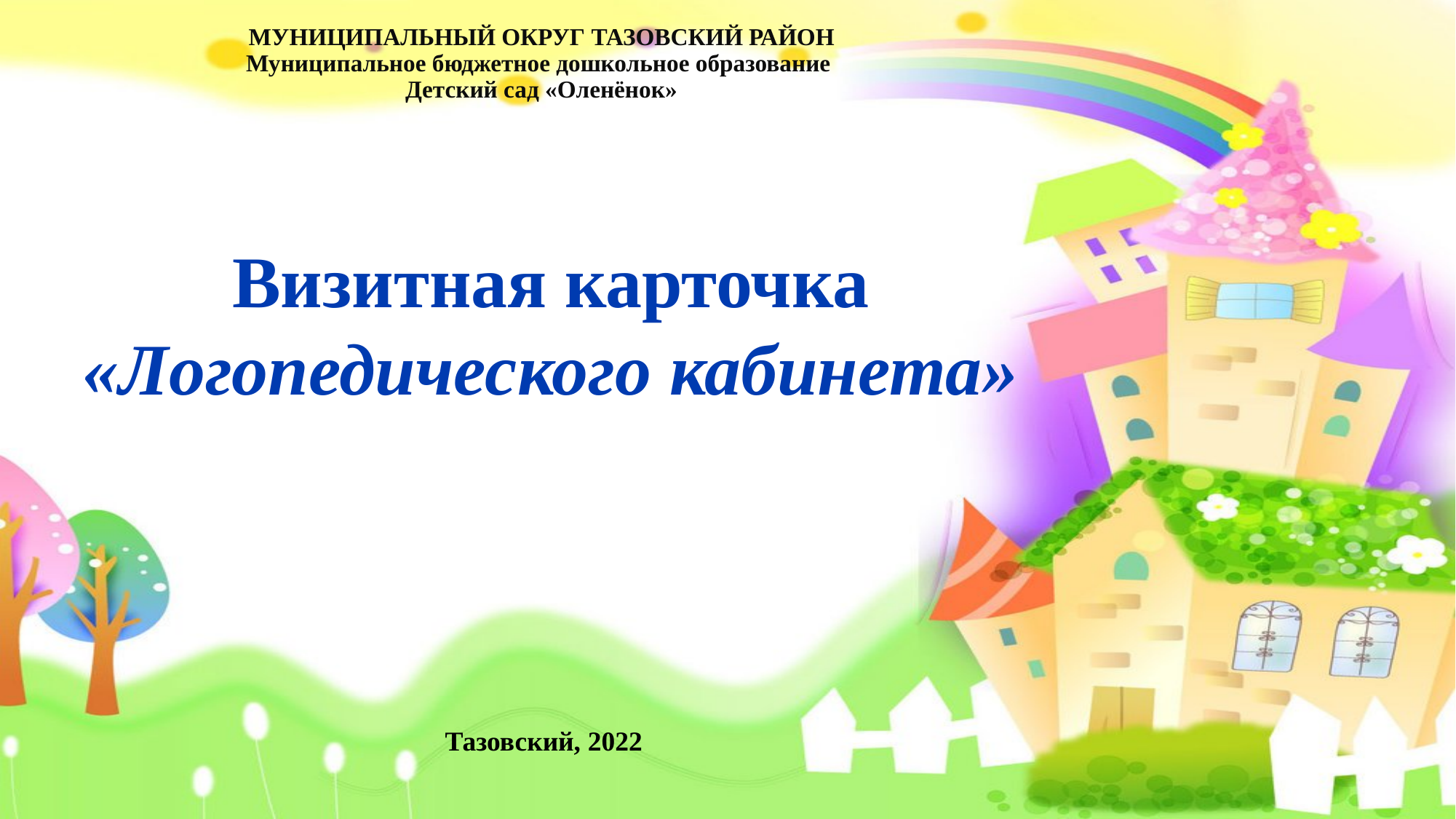

# МУНИЦИПАЛЬНЫЙ ОКРУГ ТАЗОВСКИЙ РАЙОН
Муниципальное бюджетное дошкольное образование
Детский сад «Оленёнок»
Визитная карточка
«Логопедического кабинета»
Тазовский, 2022